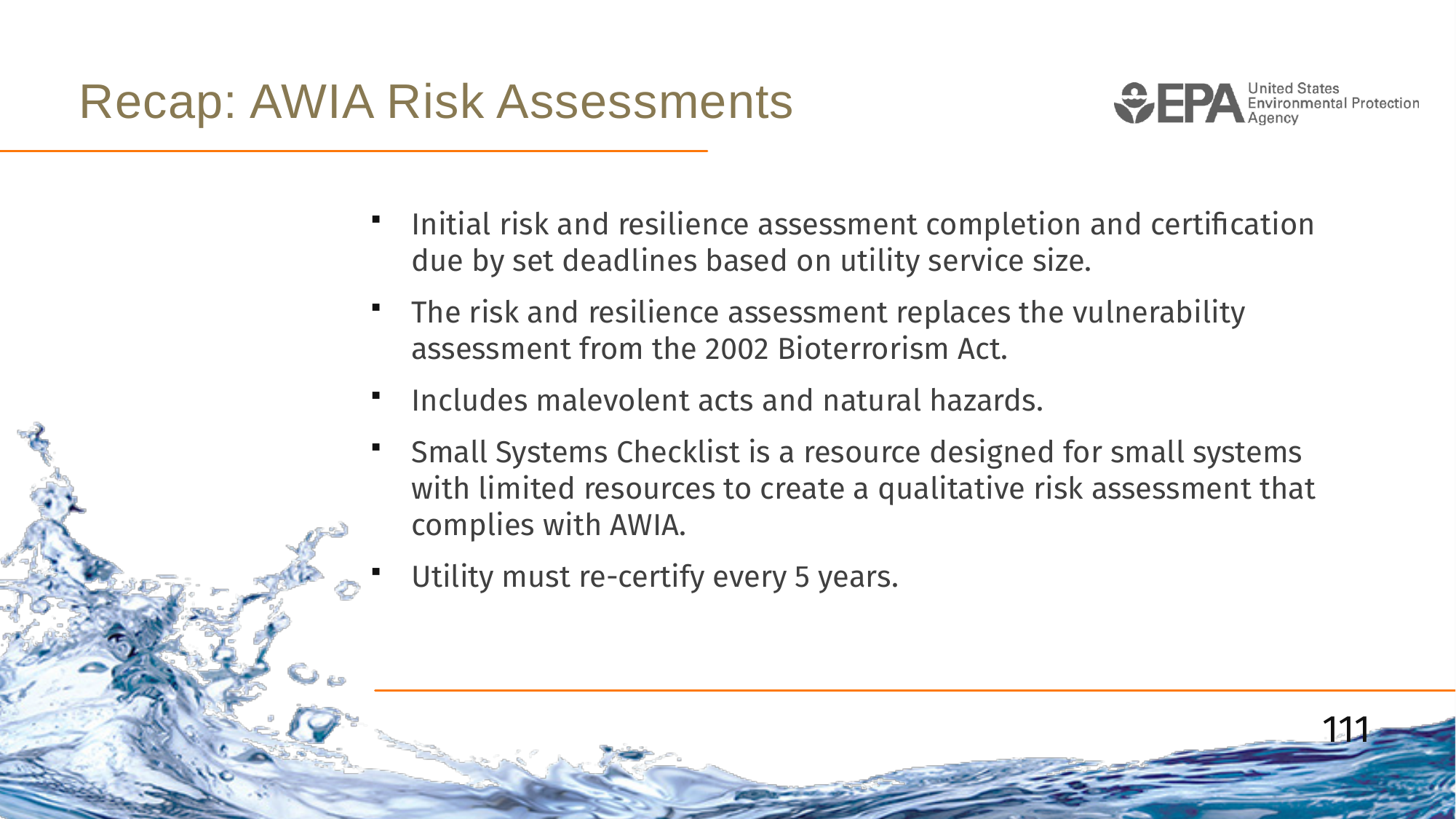

# Recap: AWIA Risk Assessments
Initial risk and resilience assessment completion and certification due by set deadlines based on utility service size.
The risk and resilience assessment replaces the vulnerability assessment from the 2002 Bioterrorism Act.
Includes malevolent acts and natural hazards.
Small Systems Checklist is a resource designed for small systems with limited resources to create a qualitative risk assessment that complies with AWIA.
Utility must re-certify every 5 years.
111